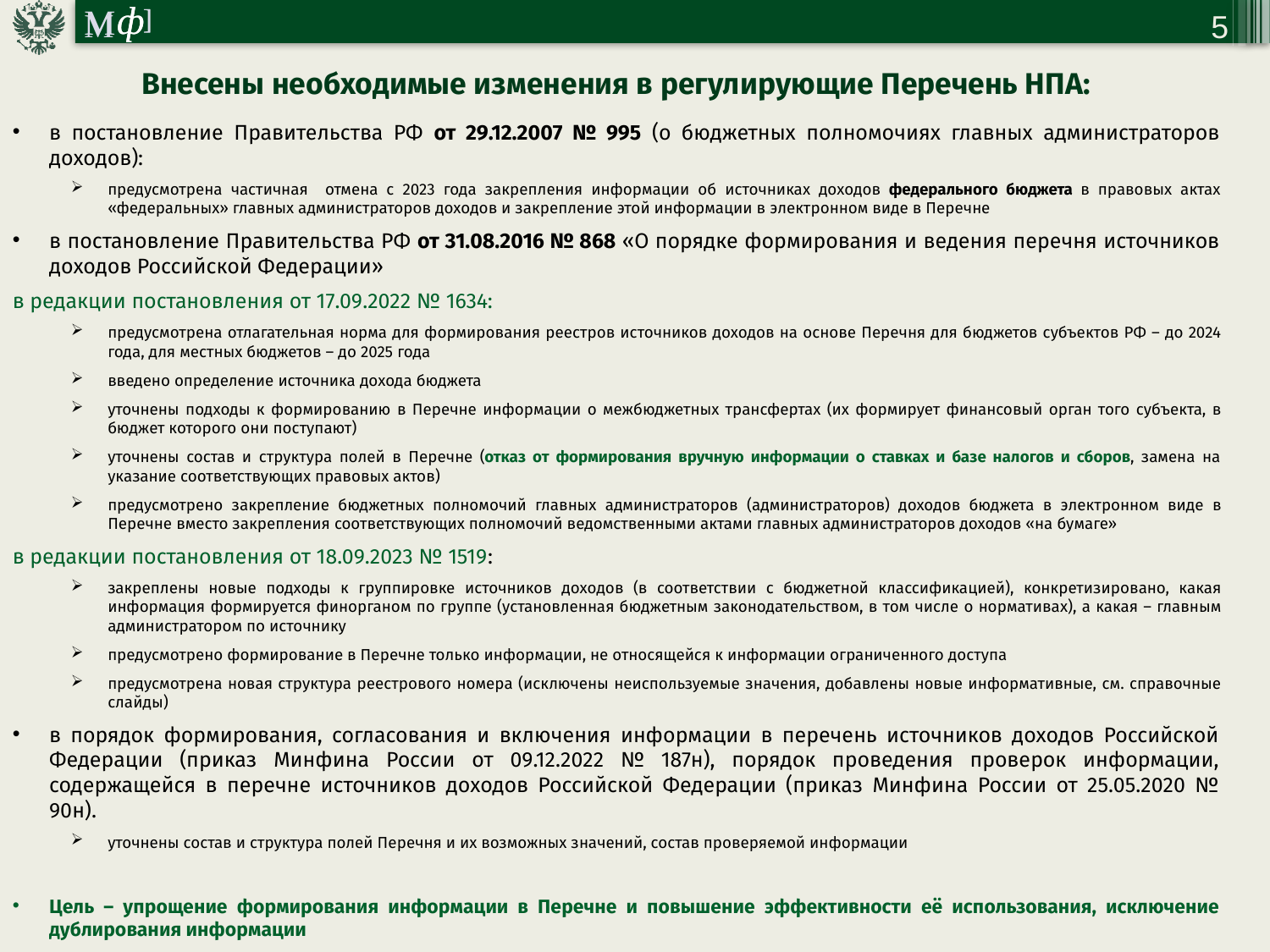

5
Внесены необходимые изменения в регулирующие Перечень НПА:
в постановление Правительства РФ от 29.12.2007 № 995 (о бюджетных полномочиях главных администраторов доходов):
предусмотрена частичная  отмена c 2023 года закрепления информации об источниках доходов федерального бюджета в правовых актах «федеральных» главных администраторов доходов и закрепление этой информации в электронном виде в Перечне
в постановление Правительства РФ от 31.08.2016 № 868 «О порядке формирования и ведения перечня источников доходов Российской Федерации»
в редакции постановления от 17.09.2022 № 1634:
предусмотрена отлагательная норма для формирования реестров источников доходов на основе Перечня для бюджетов субъектов РФ – до 2024 года, для местных бюджетов – до 2025 года
введено определение источника дохода бюджета
уточнены подходы к формированию в Перечне информации о межбюджетных трансфертах (их формирует финансовый орган того субъекта, в бюджет которого они поступают)
уточнены состав и структура полей в Перечне (отказ от формирования вручную информации о ставках и базе налогов и сборов, замена на указание соответствующих правовых актов)
предусмотрено закрепление бюджетных полномочий главных администраторов (администраторов) доходов бюджета в электронном виде в Перечне вместо закрепления соответствующих полномочий ведомственными актами главных администраторов доходов «на бумаге»
в редакции постановления от 18.09.2023 № 1519:
закреплены новые подходы к группировке источников доходов (в соответствии с бюджетной классификацией), конкретизировано, какая информация формируется финорганом по группе (установленная бюджетным законодательством, в том числе о нормативах), а какая – главным администратором по источнику
предусмотрено формирование в Перечне только информации, не относящейся к информации ограниченного доступа
предусмотрена новая структура реестрового номера (исключены неиспользуемые значения, добавлены новые информативные, см. справочные слайды)
в порядок формирования, согласования и включения информации в перечень источников доходов Российской Федерации (приказ Минфина России от 09.12.2022 № 187н), порядок проведения проверок информации, содержащейся в перечне источников доходов Российской Федерации (приказ Минфина России от 25.05.2020 № 90н).
уточнены состав и структура полей Перечня и их возможных значений, состав проверяемой информации

Цель – упрощение формирования информации в Перечне и повышение эффективности её использования, исключение дублирования информации